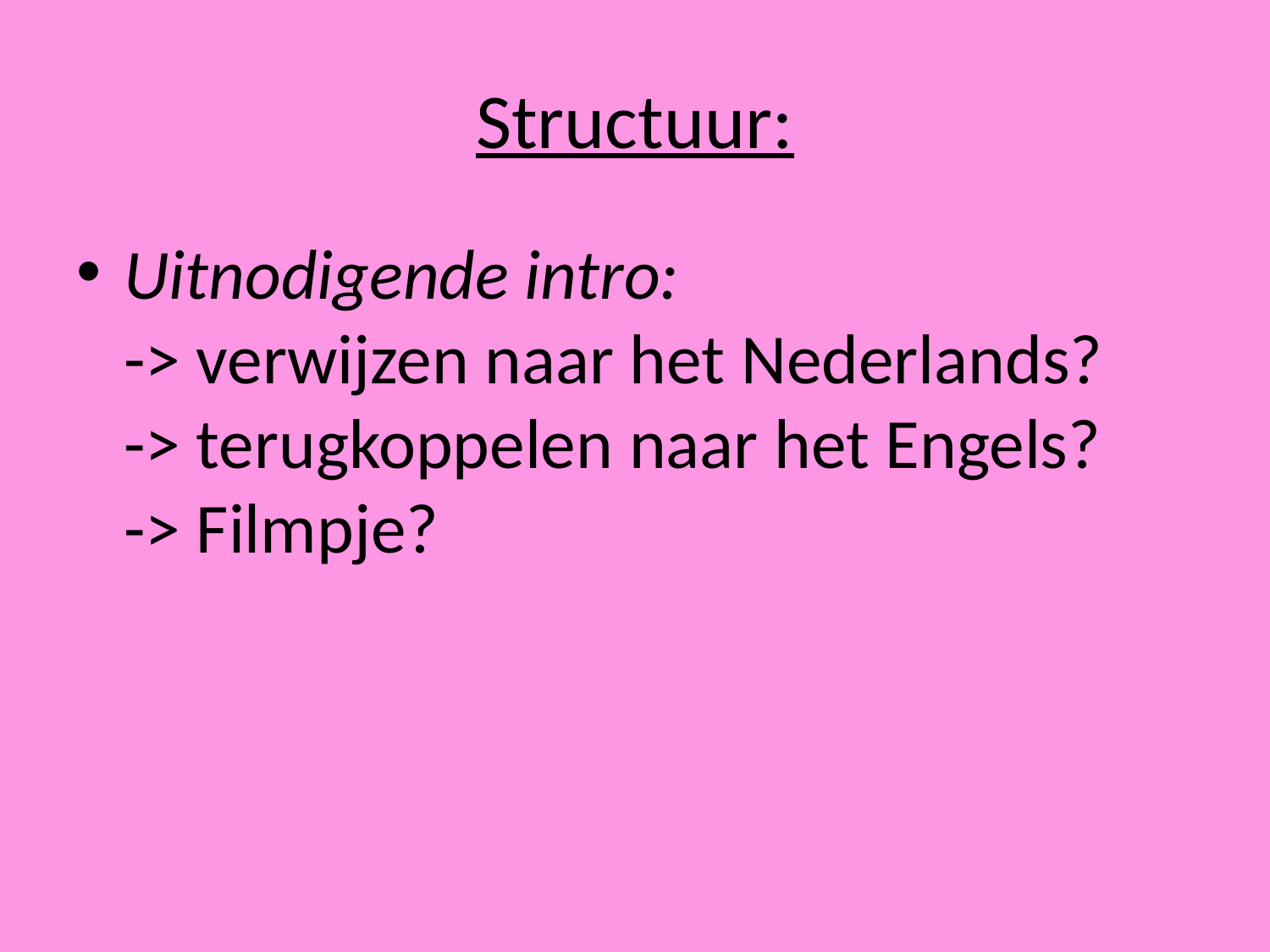

# Structuur:
Uitnodigende intro:
-> verwijzen naar het Nederlands?
-> terugkoppelen naar het Engels?
-> Filmpje?